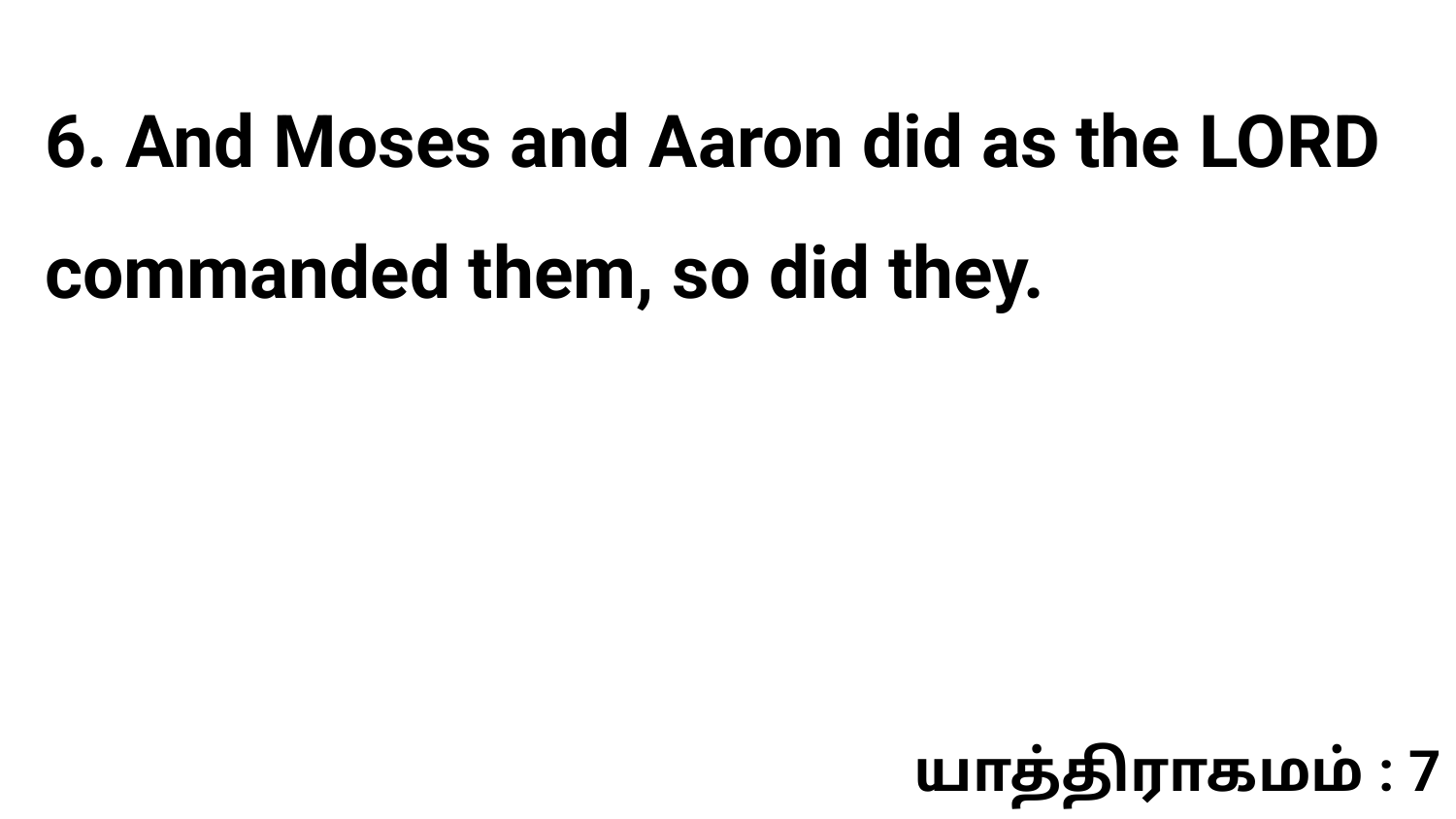

6. And Moses and Aaron did as the LORD commanded them, so did they.
யாத்திராகமம் : 7